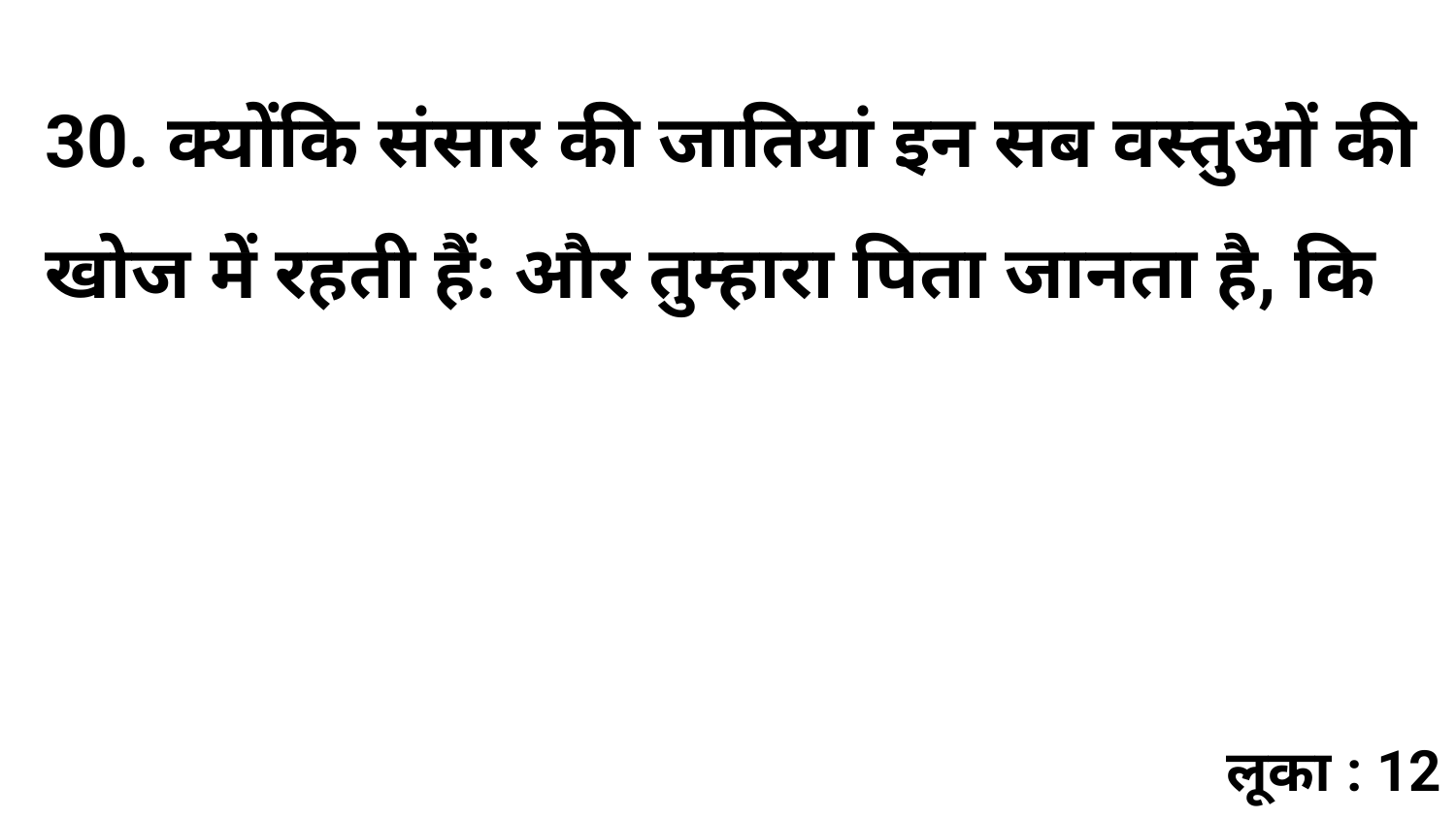

30. क्योंकि संसार की जातियां इन सब वस्तुओं की खोज में रहती हैं: और तुम्हारा पिता जानता है, कि
लूका : 12